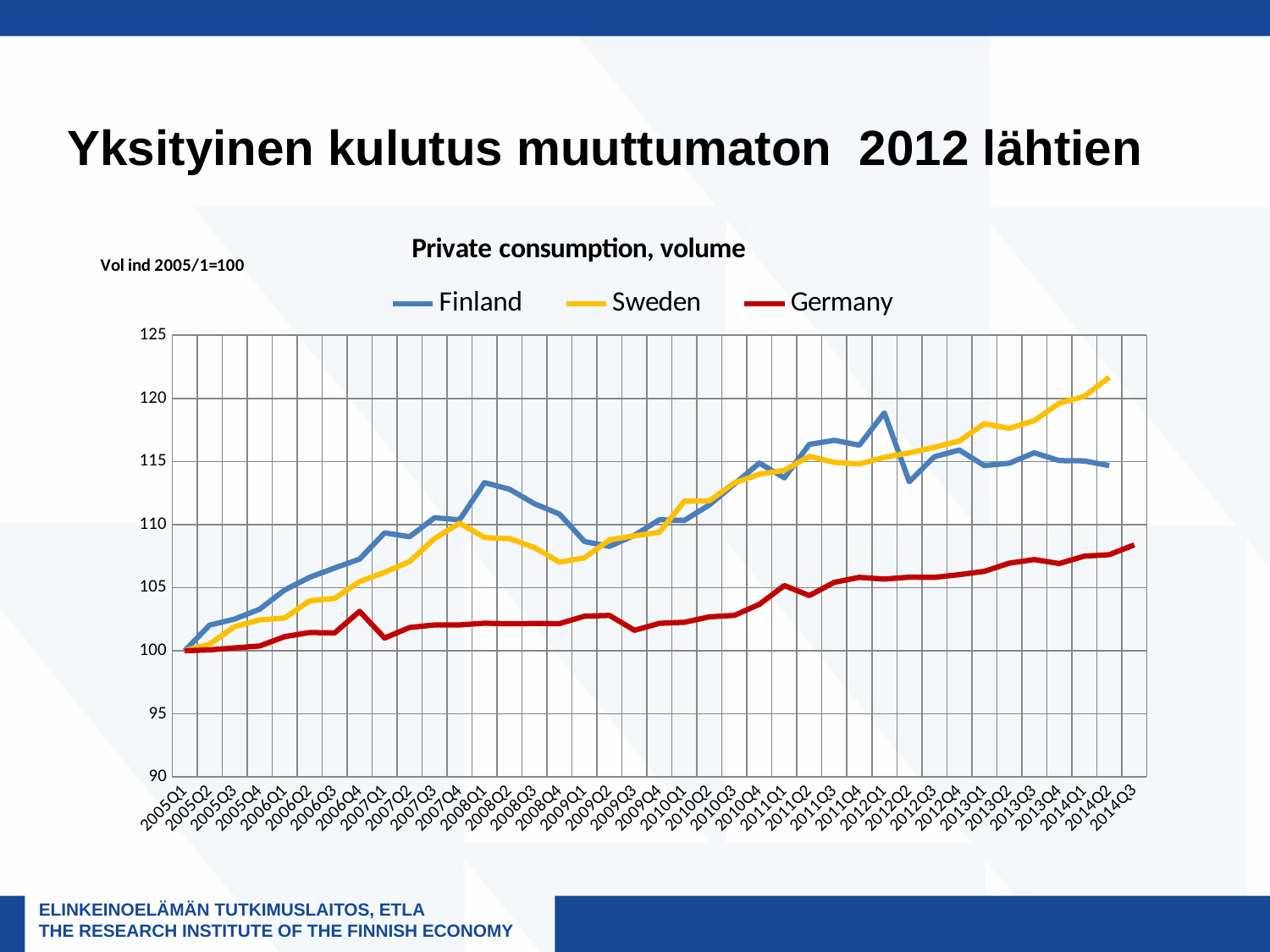

# Yksityinen kulutus muuttumaton  2012 lähtien

### Chart: Private consumption, volume

| Category | Finland | Sweden | Germany  |
|---|---|---|---|
| 2005Q1 | 100.0 | 100.0 | 100.0 |
| 2005Q2 | 102.03343877089924 | 100.52597200785928 | 100.07202602958077 |
| 2005Q3 | 102.51242657026661 | 101.91240998951743 | 100.22635532063113 |
| 2005Q4 | 103.28965205603254 | 102.43943552167889 | 100.38068461168147 |
| 2006Q1 | 104.81699051061906 | 102.5940402130226 | 101.11637498971564 |
| 2006Q2 | 105.8156348847718 | 103.96046123293948 | 101.44564497316674 |
| 2006Q3 | 106.55671034794396 | 104.15009560733041 | 101.41478480871395 |
| 2006Q4 | 107.26163578852237 | 105.48280384957779 | 103.122855054875 |
| 2007Q1 | 109.34478084048803 | 106.21658352604048 | 101.00836441413088 |
| 2007Q2 | 109.03750564844103 | 107.06862130542196 | 101.84178813586101 |
| 2007Q3 | 110.54676909173068 | 108.89174511033033 | 102.04756052392815 |
| 2007Q4 | 110.37957523723452 | 110.11752063590725 | 102.04756052392815 |
| 2008Q1 | 113.33032083145052 | 108.96786224116222 | 102.1813353512009 |
| 2008Q2 | 112.80162675101671 | 108.88647748881948 | 102.14019795485932 |
| 2008Q3 | 111.6493447808405 | 108.17561196592902 | 102.16075241863692 |
| 2008Q4 | 110.8359692724808 | 107.02068594967314 | 102.15047518674811 |
| 2009Q1 | 108.65793041120651 | 107.36834896938984 | 102.73955131484513 |
| 2009Q2 | 108.26931766832354 | 108.78612929903758 | 102.80127164375071 |
| 2009Q3 | 109.15951197469498 | 109.10982464087989 | 101.61799500600549 |
| 2009Q4 | 110.38409399005874 | 109.38953534310653 | 102.17362031008771 |
| 2010Q1 | 110.33438770899232 | 111.85372868588645 | 102.25848576233288 |
| 2010Q2 | 111.5634884771803 | 111.88875836893367 | 102.69067040860395 |
| 2010Q3 | 113.21283325802078 | 113.3075922228836 | 102.80383383452632 |
| 2010Q4 | 114.87573429733393 | 113.99343654359745 | 103.67848035895723 |
| 2011Q1 | 113.70537731586083 | 114.30369945058706 | 105.16785338802755 |
| 2011Q2 | 116.35788522367827 | 115.41490420830281 | 104.37553859385261 |
| 2011Q3 | 116.67871667419791 | 114.92685907532172 | 105.42506887311148 |
| 2011Q4 | 116.29462268413917 | 114.80017277798555 | 105.81605918546816 |
| 2012Q1 | 118.8567555354722 | 115.33220255058232 | 105.6797506362062 |
| 2012Q2 | 113.3935833709896 | 115.68671347826314 | 105.83407992725655 |
| 2012Q3 | 115.3773158608224 | 116.12603311226881 | 105.81349699469256 |
| 2012Q4 | 115.90600994125622 | 116.62197967751621 | 106.02957508343489 |
| 2013Q1 | 114.67690917306824 | 117.99814579722816 | 106.2919434188564 |
| 2013Q2 | 114.8666967916855 | 117.62546157533488 | 106.9401776850834 |
| 2013Q3 | 115.68910980569363 | 118.23413524091465 | 107.22828180340652 |
| 2013Q4 | 115.07004066877542 | 119.61820279289292 | 106.90931752063061 |
| 2014Q1 | 115.04744690465432 | 120.16340161926685 | 107.49583145795202 |
| 2014Q2 | 114.67690917306824 | 121.67204841997692 | 107.60902335266078 |
| 2014Q3 | None | None | 108.39103244616054 |